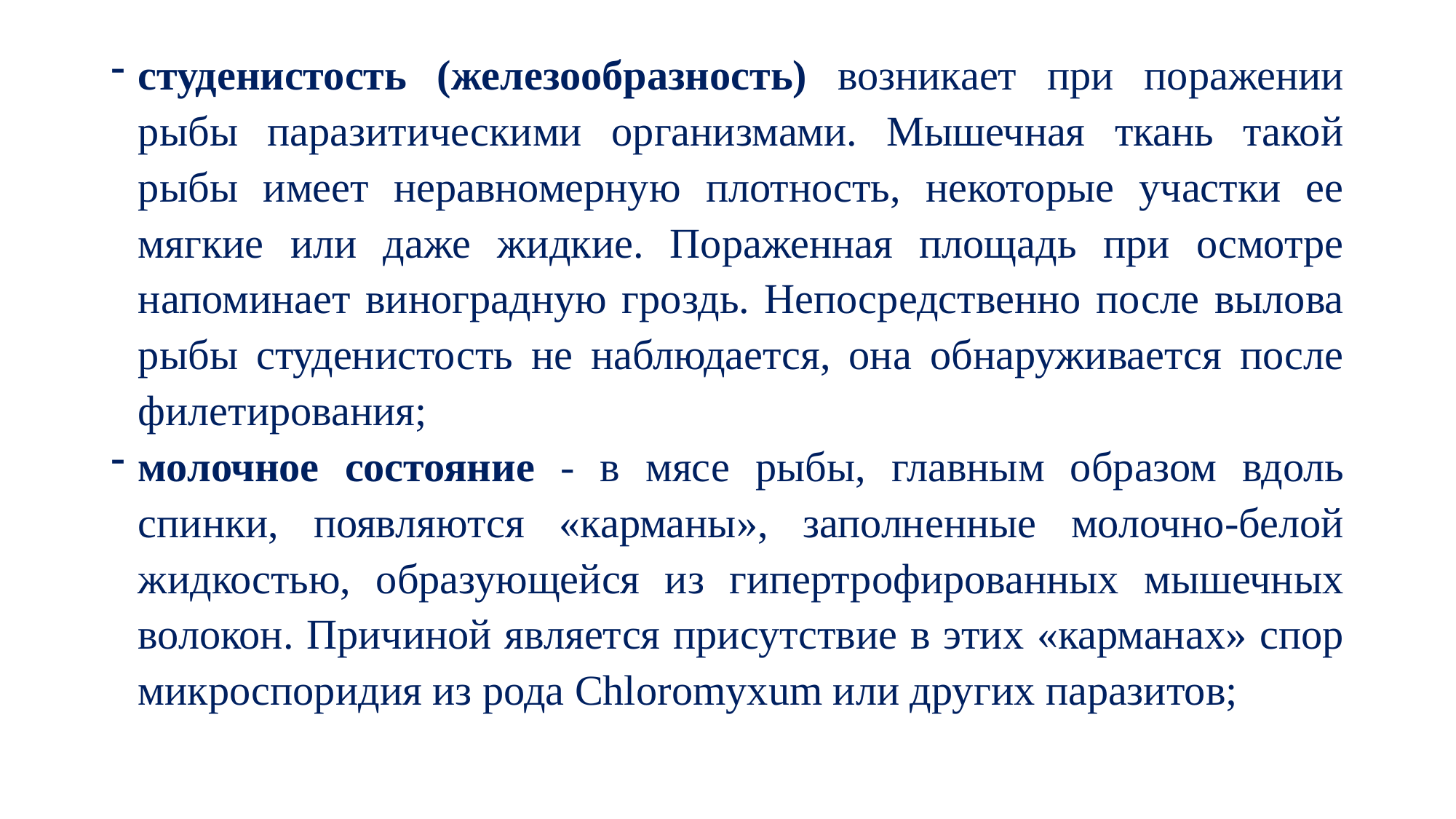

студенистость (железообразность) возникает при поражении рыбы паразитическими организмами. Мышечная ткань такой рыбы имеет неравномерную плотность, некоторые участки ее мягкие или даже жидкие. Пораженная площадь при осмотре напоминает виноградную гроздь. Непосредственно после вылова рыбы студенистость не наблюдается, она обнаруживается после филетирования;
молочное состояние - в мясе рыбы, главным образом вдоль спинки, появляются «карманы», заполненные молочно-белой жидкостью, образующейся из гипертрофированных мышечных волокон. Причиной является присутствие в этих «карманах» спор микроспоридия из рода Chloromyxum или других паразитов;